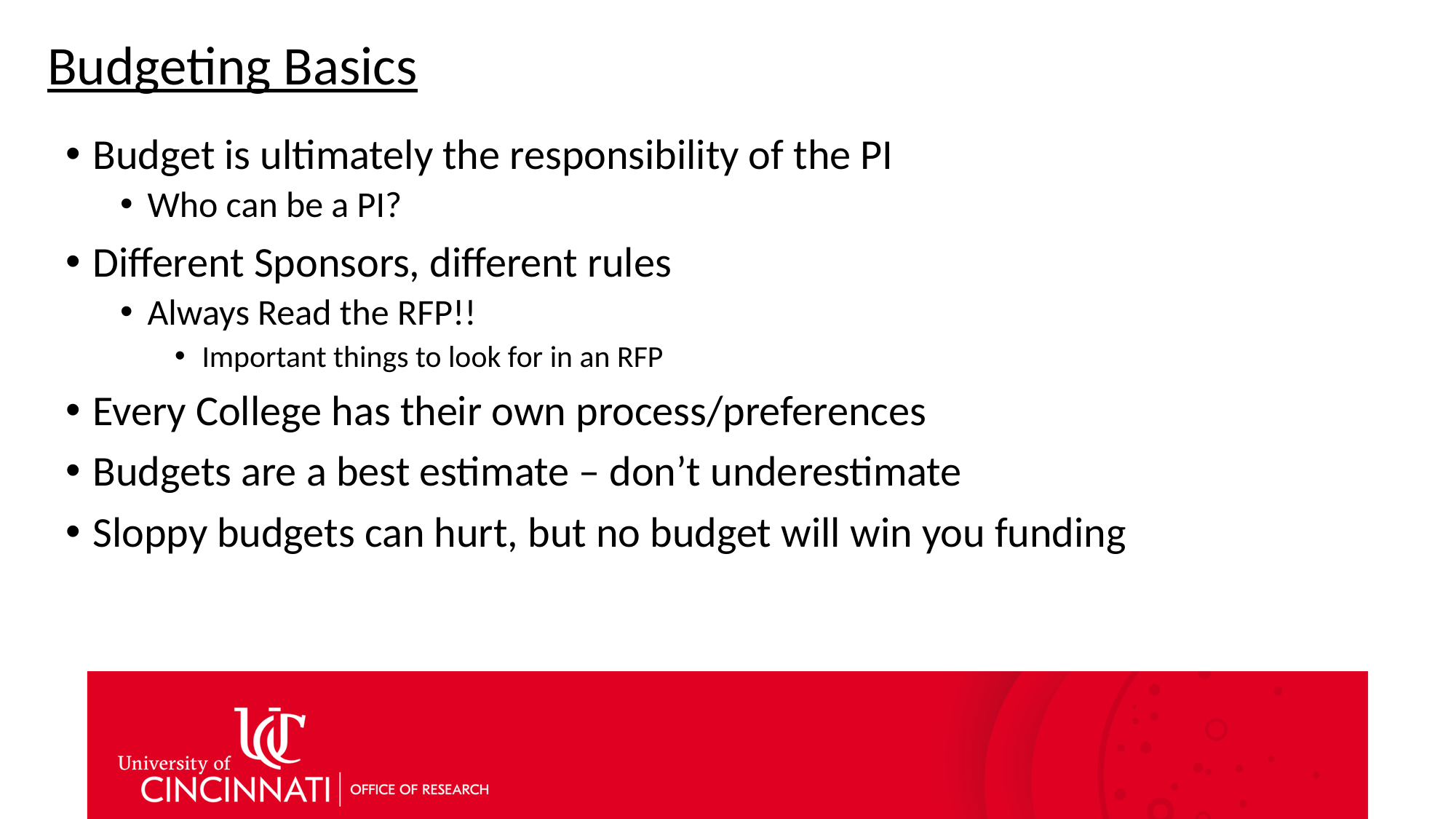

# Budgeting Basics
Budget is ultimately the responsibility of the PI
Who can be a PI?
Different Sponsors, different rules
Always Read the RFP!!
Important things to look for in an RFP
Every College has their own process/preferences
Budgets are a best estimate – don’t underestimate
Sloppy budgets can hurt, but no budget will win you funding